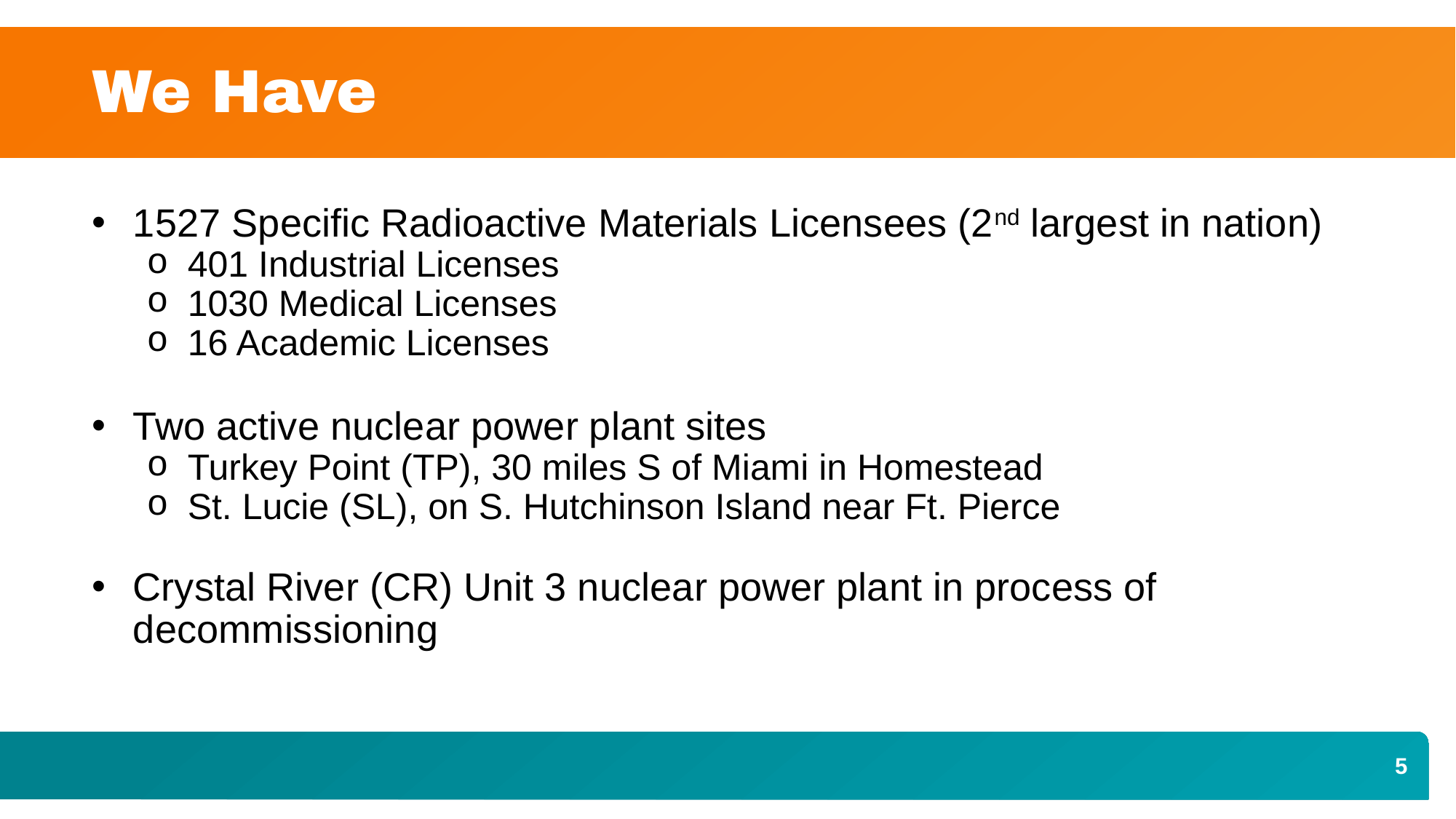

# We Have
1527 Specific Radioactive Materials Licensees (2nd largest in nation)
401 Industrial Licenses
1030 Medical Licenses
16 Academic Licenses

Two active nuclear power plant sites
Turkey Point (TP), 30 miles S of Miami in Homestead
St. Lucie (SL), on S. Hutchinson Island near Ft. Pierce
Crystal River (CR) Unit 3 nuclear power plant in process of decommissioning